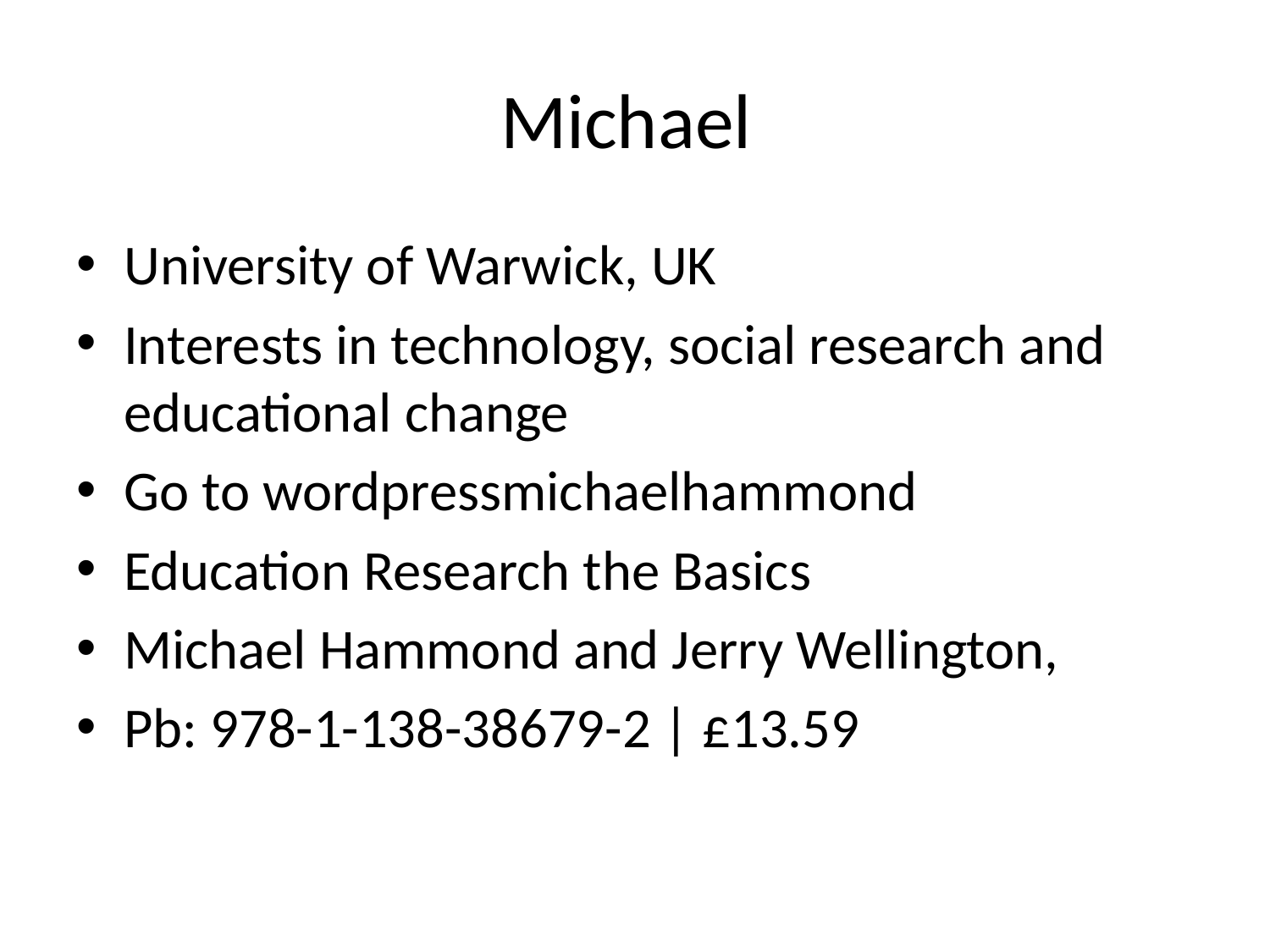

# Michael
University of Warwick, UK
Interests in technology, social research and educational change
Go to wordpressmichaelhammond
Education Research the Basics
Michael Hammond and Jerry Wellington,
Pb: 978-1-138-38679-2 | £13.59